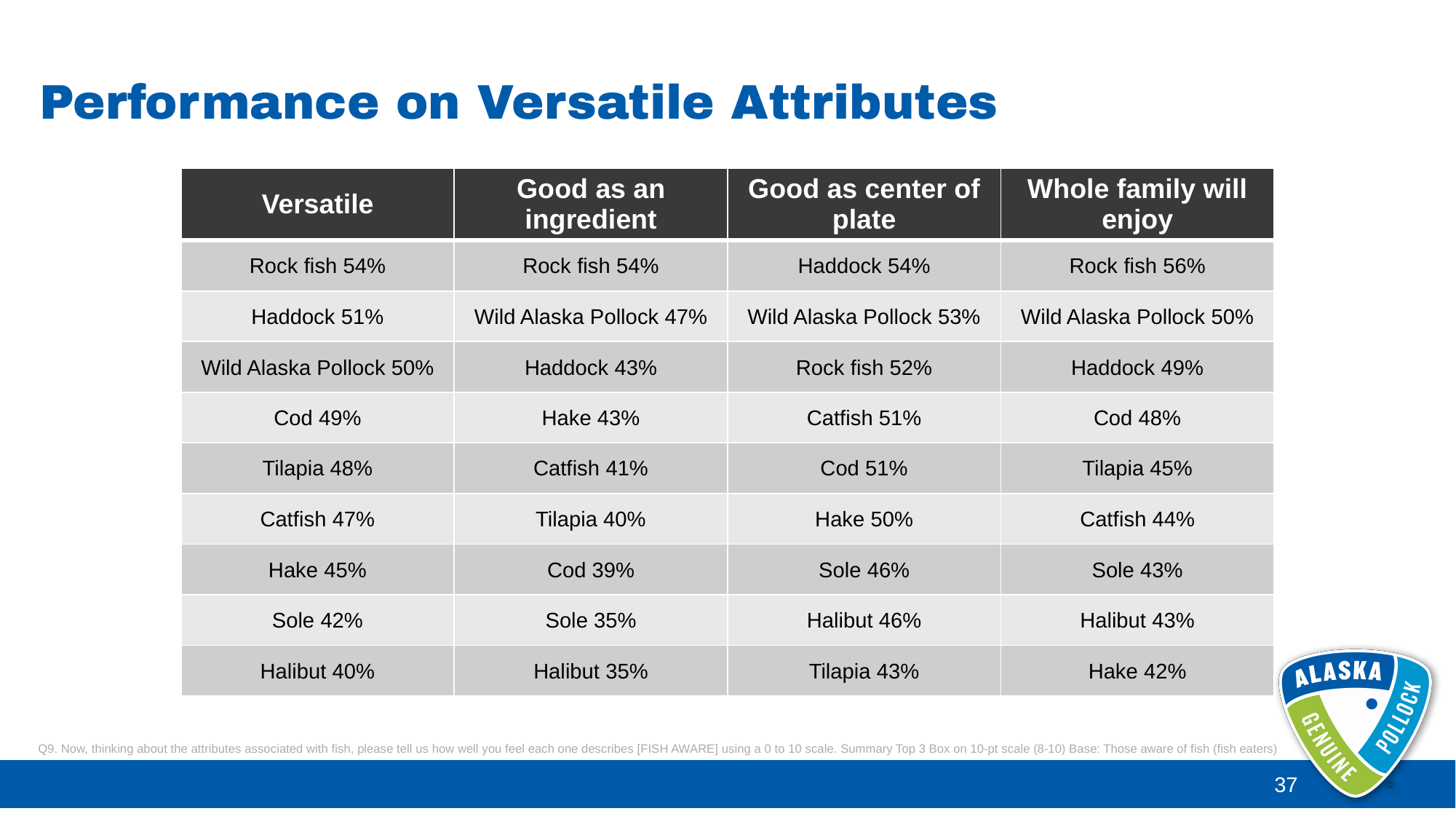

# Performance on Versatile Attributes
| Versatile | Good as an ingredient | Good as center of plate | Whole family will enjoy |
| --- | --- | --- | --- |
| Rock fish 54% | Rock fish 54% | Haddock 54% | Rock fish 56% |
| Haddock 51% | Wild Alaska Pollock 47% | Wild Alaska Pollock 53% | Wild Alaska Pollock 50% |
| Wild Alaska Pollock 50% | Haddock 43% | Rock fish 52% | Haddock 49% |
| Cod 49% | Hake 43% | Catfish 51% | Cod 48% |
| Tilapia 48% | Catfish 41% | Cod 51% | Tilapia 45% |
| Catfish 47% | Tilapia 40% | Hake 50% | Catfish 44% |
| Hake 45% | Cod 39% | Sole 46% | Sole 43% |
| Sole 42% | Sole 35% | Halibut 46% | Halibut 43% |
| Halibut 40% | Halibut 35% | Tilapia 43% | Hake 42% |
Q9. Now, thinking about the attributes associated with fish, please tell us how well you feel each one describes [FISH AWARE] using a 0 to 10 scale. Summary Top 3 Box on 10-pt scale (8-10) Base: Those aware of fish (fish eaters)
37